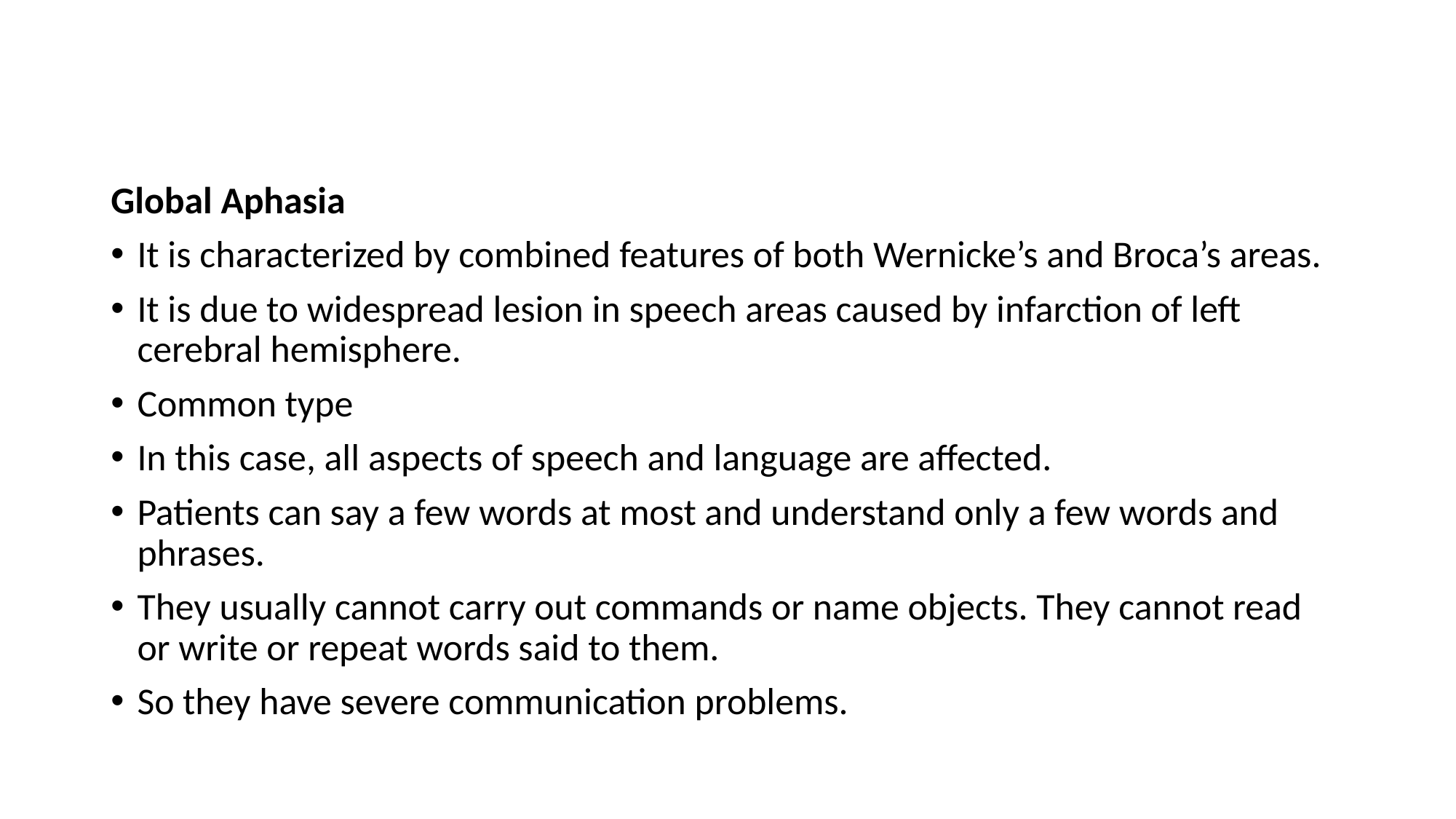

Global Aphasia
It is characterized by combined features of both Wernicke’s and Broca’s areas.
It is due to widespread lesion in speech areas caused by infarction of left cerebral hemisphere.
Common type
In this case, all aspects of speech and language are affected.
Patients can say a few words at most and understand only a few words and phrases.
They usually cannot carry out commands or name objects. They cannot read or write or repeat words said to them.
So they have severe communication problems.